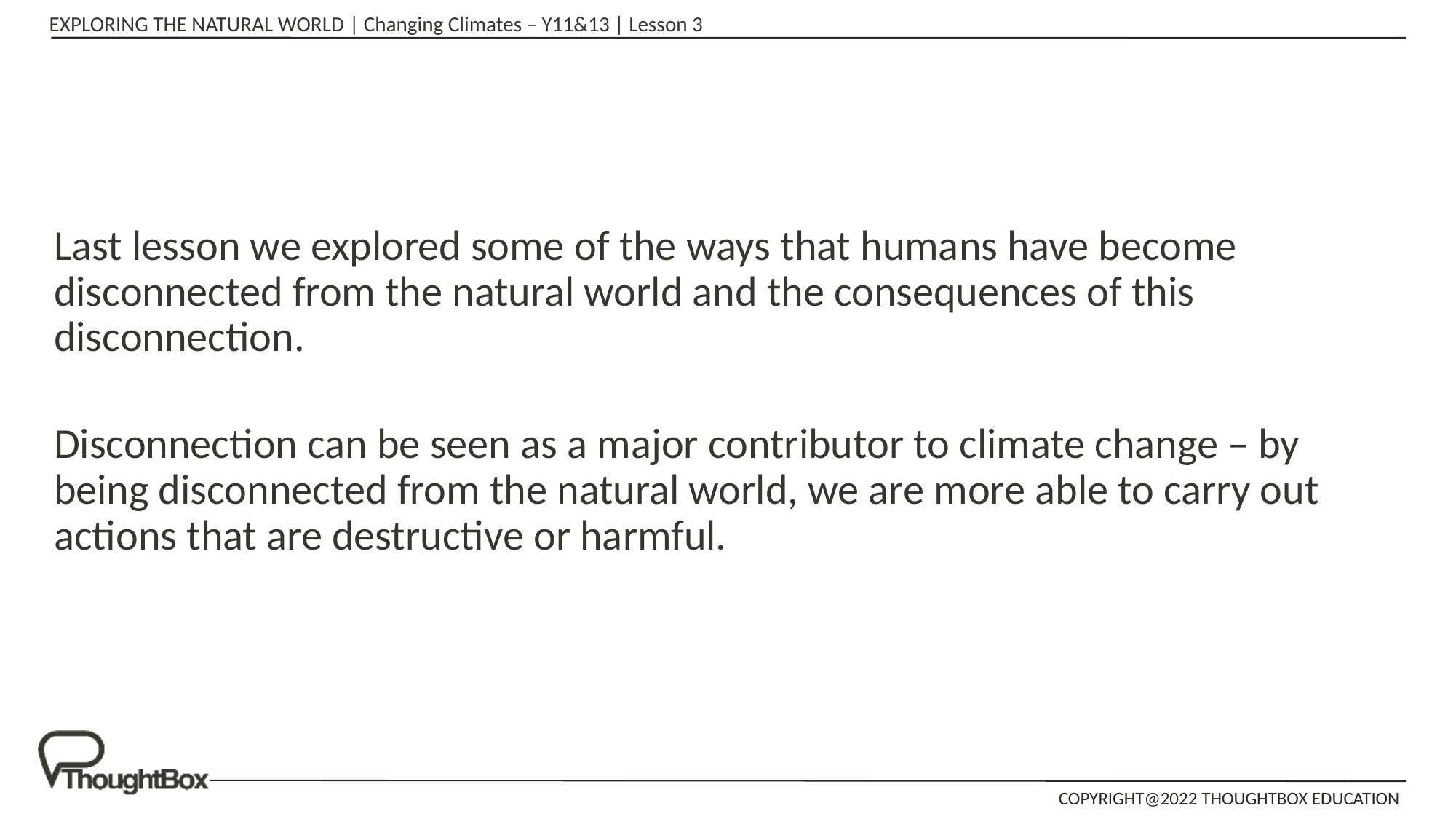

Last lesson we explored some of the ways that humans have become disconnected from the natural world and the consequences of this disconnection.
Disconnection can be seen as a major contributor to climate change – by being disconnected from the natural world, we are more able to carry out actions that are destructive or harmful.